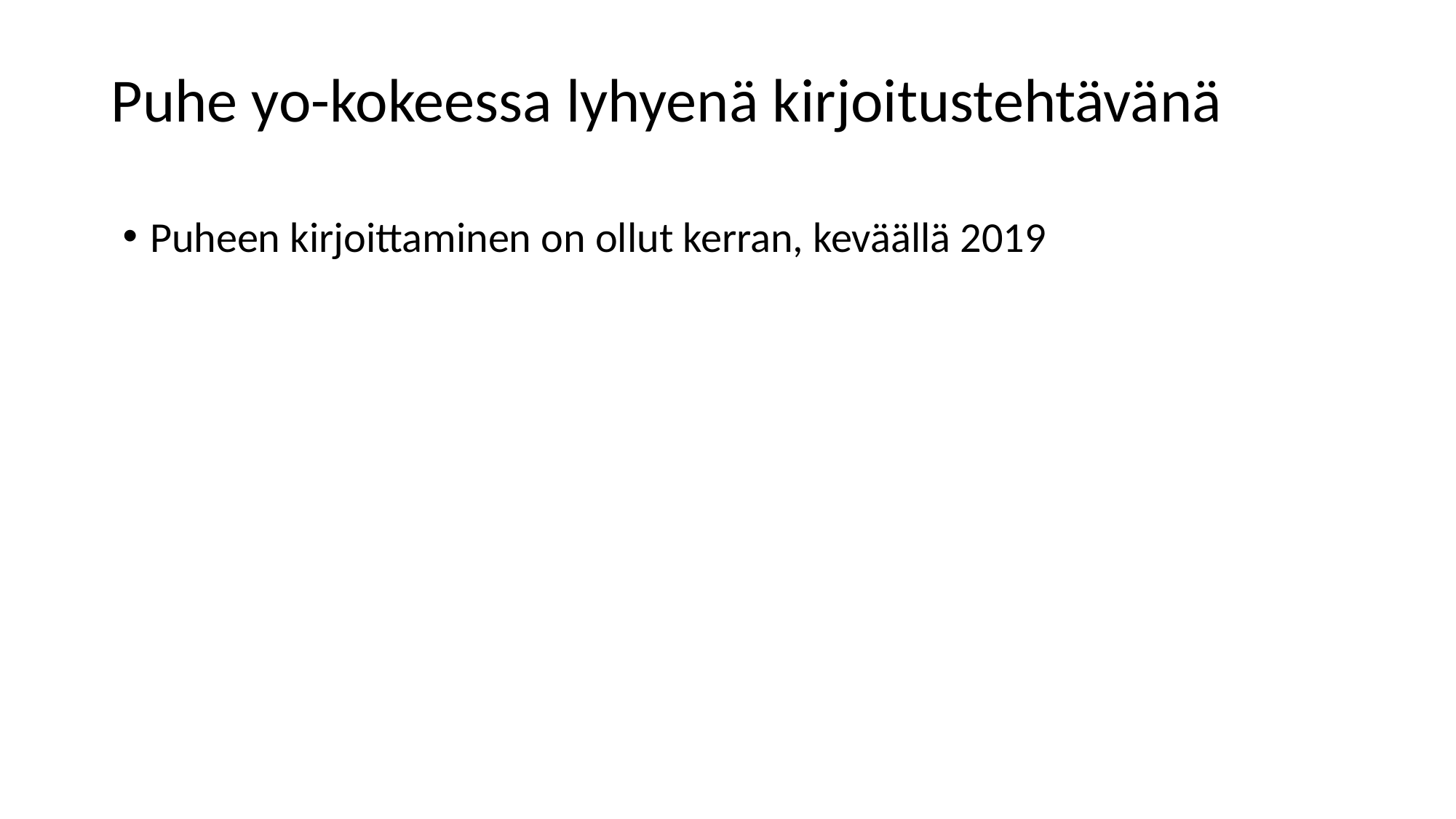

# Puhe yo-kokeessa lyhyenä kirjoitustehtävänä
Puheen kirjoittaminen on ollut kerran, keväällä 2019